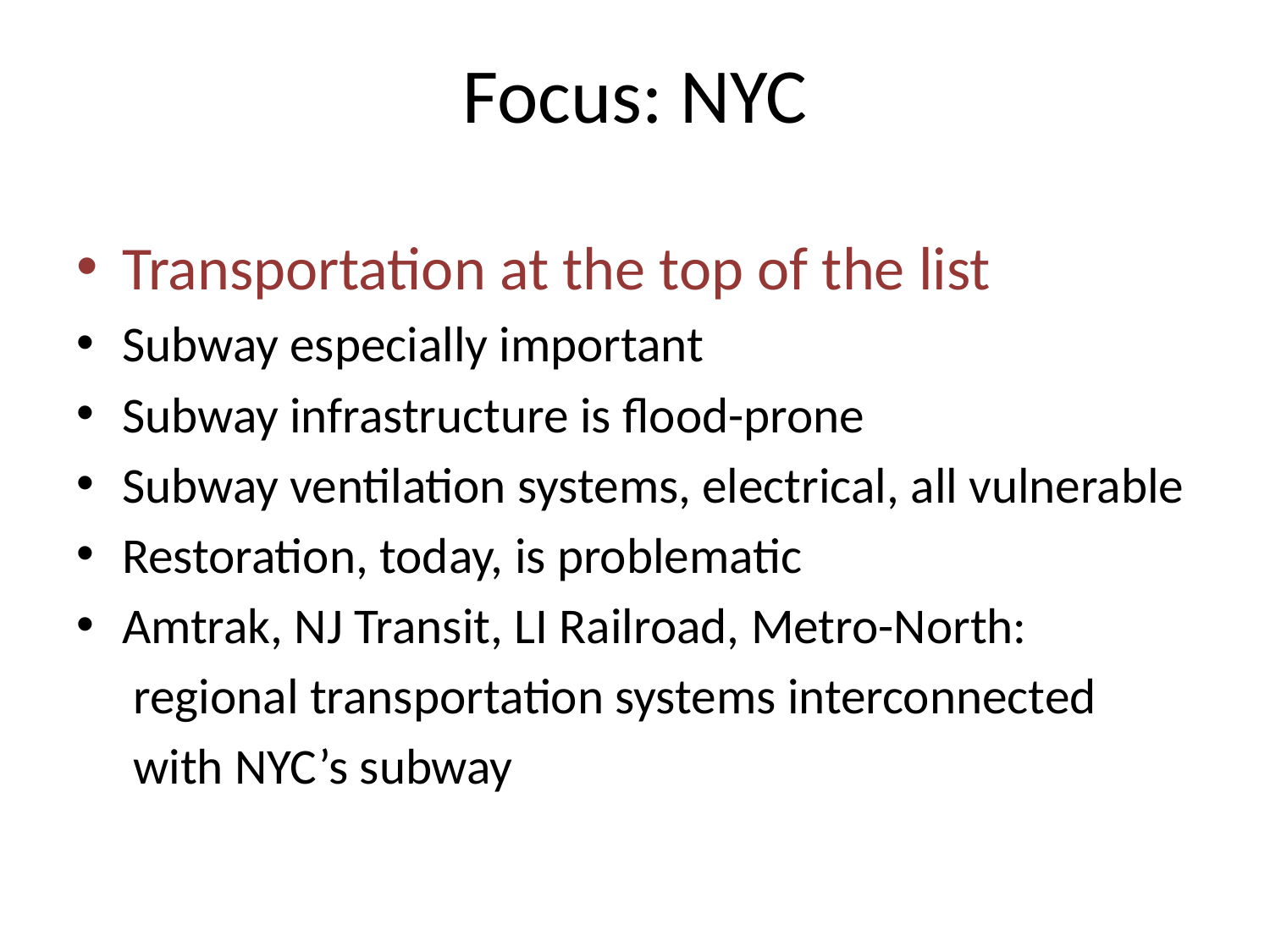

# Focus: NYC
Transportation at the top of the list
Subway especially important
Subway infrastructure is flood-prone
Subway ventilation systems, electrical, all vulnerable
Restoration, today, is problematic
Amtrak, NJ Transit, LI Railroad, Metro-North:
     regional transportation systems interconnected
     with NYC’s subway